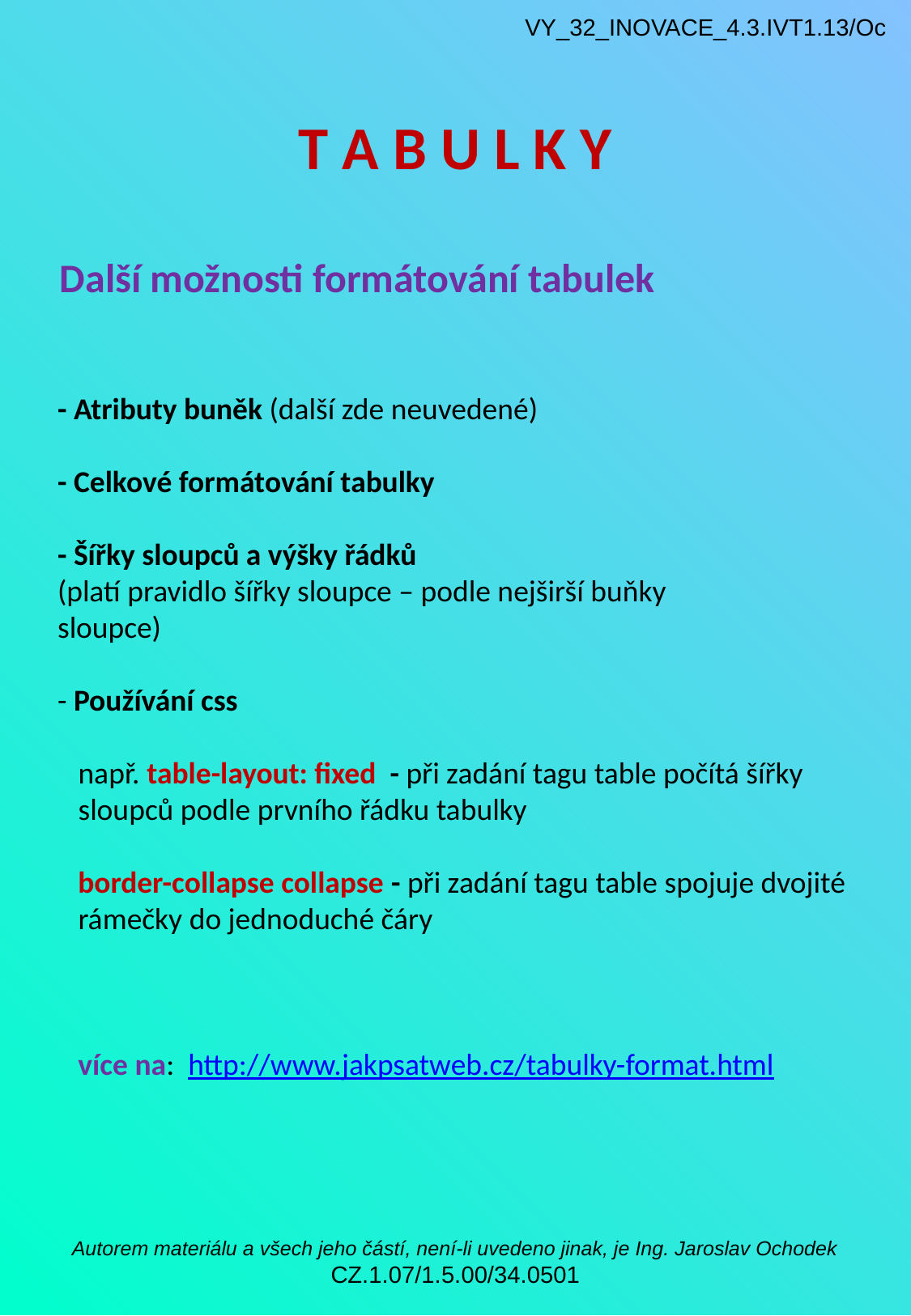

VY_32_INOVACE_4.3.IVT1.13/Oc
T A B U L K Y

	Další možnosti formátování tabulek
	- Atributy buněk (další zde neuvedené)

	- Celkové formátování tabulky

	- Šířky sloupců a výšky řádků
  	(platí pravidlo šířky sloupce – podle nejširší buňky
   	sloupce)

	- Používání css

          např. table-layout: fixed  - při zadání tagu table počítá šířky
          sloupců podle prvního řádku tabulky

	   border-collapse collapse - při zadání tagu table spojuje dvojité
          rámečky do jednoduché čáry

	   více na:  http://www.jakpsatweb.cz/tabulky-format.html

Autorem materiálu a všech jeho částí, není-li uvedeno jinak, je Ing. Jaroslav Ochodek CZ.1.07/1.5.00/34.0501